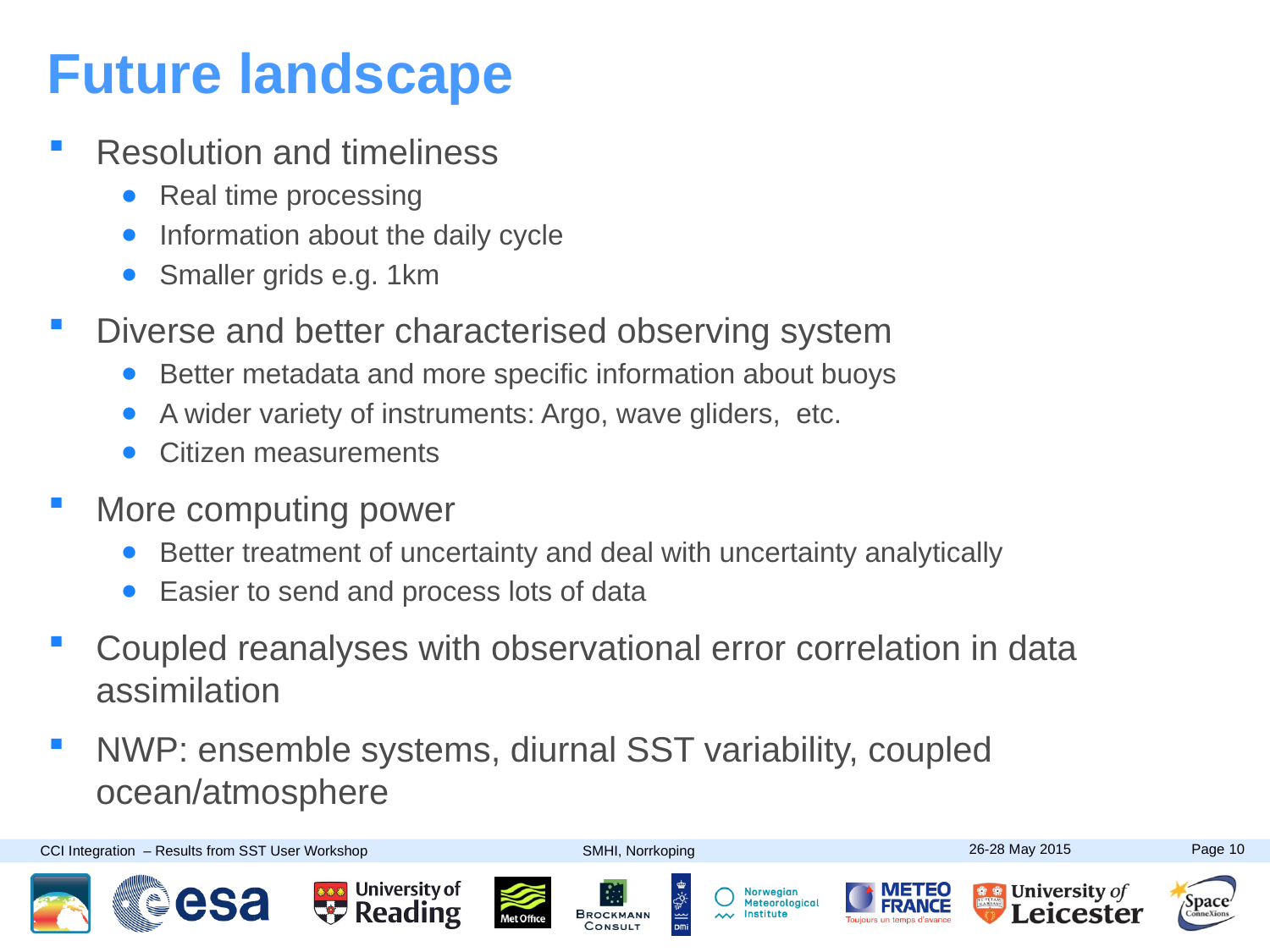

# Future landscape
Resolution and timeliness
Real time processing
Information about the daily cycle
Smaller grids e.g. 1km
Diverse and better characterised observing system
Better metadata and more specific information about buoys
A wider variety of instruments: Argo, wave gliders,  etc.
Citizen measurements
More computing power
Better treatment of uncertainty and deal with uncertainty analytically
Easier to send and process lots of data
Coupled reanalyses with observational error correlation in data assimilation
NWP: ensemble systems, diurnal SST variability, coupled ocean/atmosphere